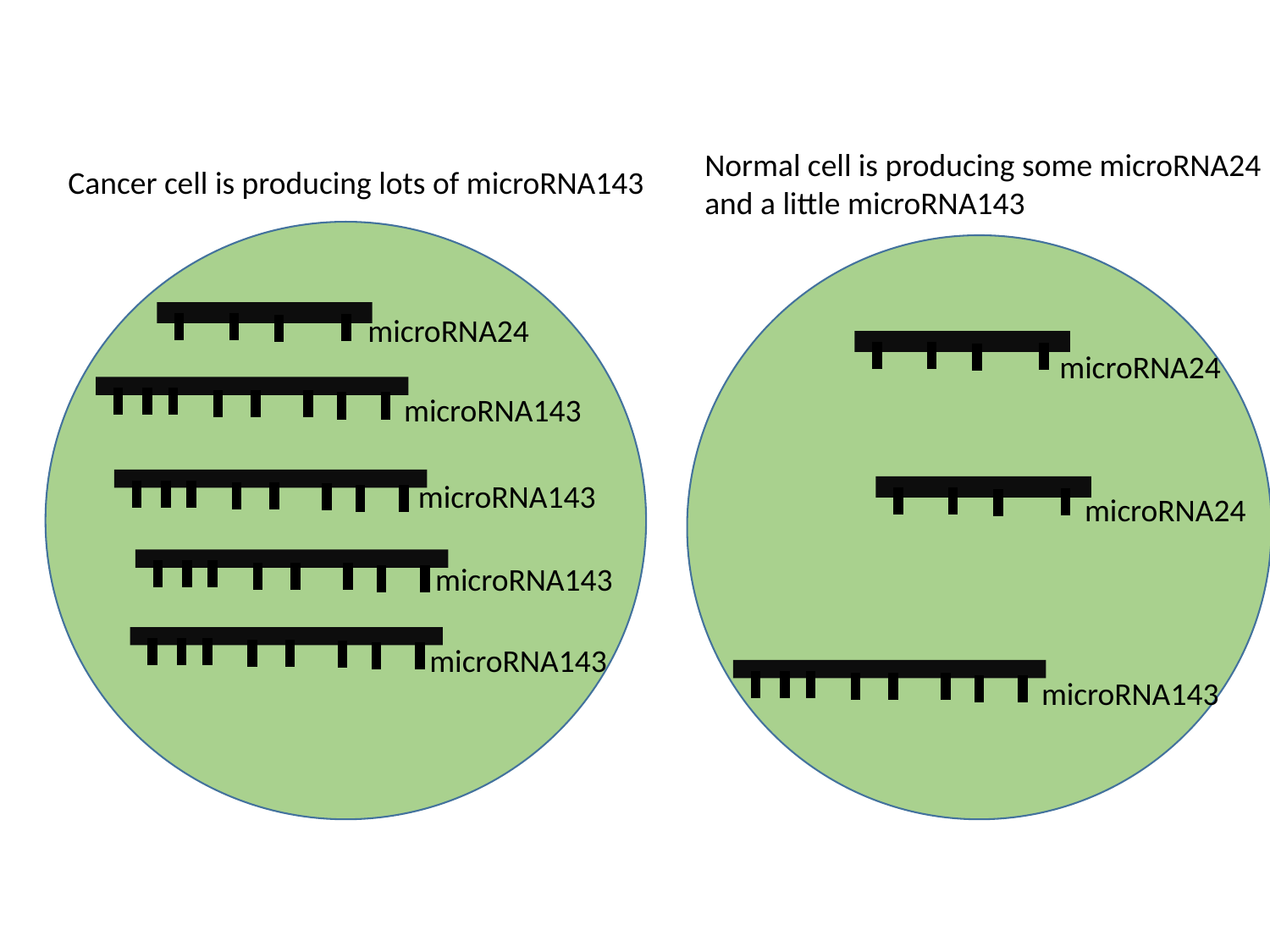

Normal cell is producing some microRNA24
and a little microRNA143
Cancer cell is producing lots of microRNA143

microRNA24

microRNA24

microRNA143

microRNA143

microRNA24

microRNA143

microRNA143

microRNA143